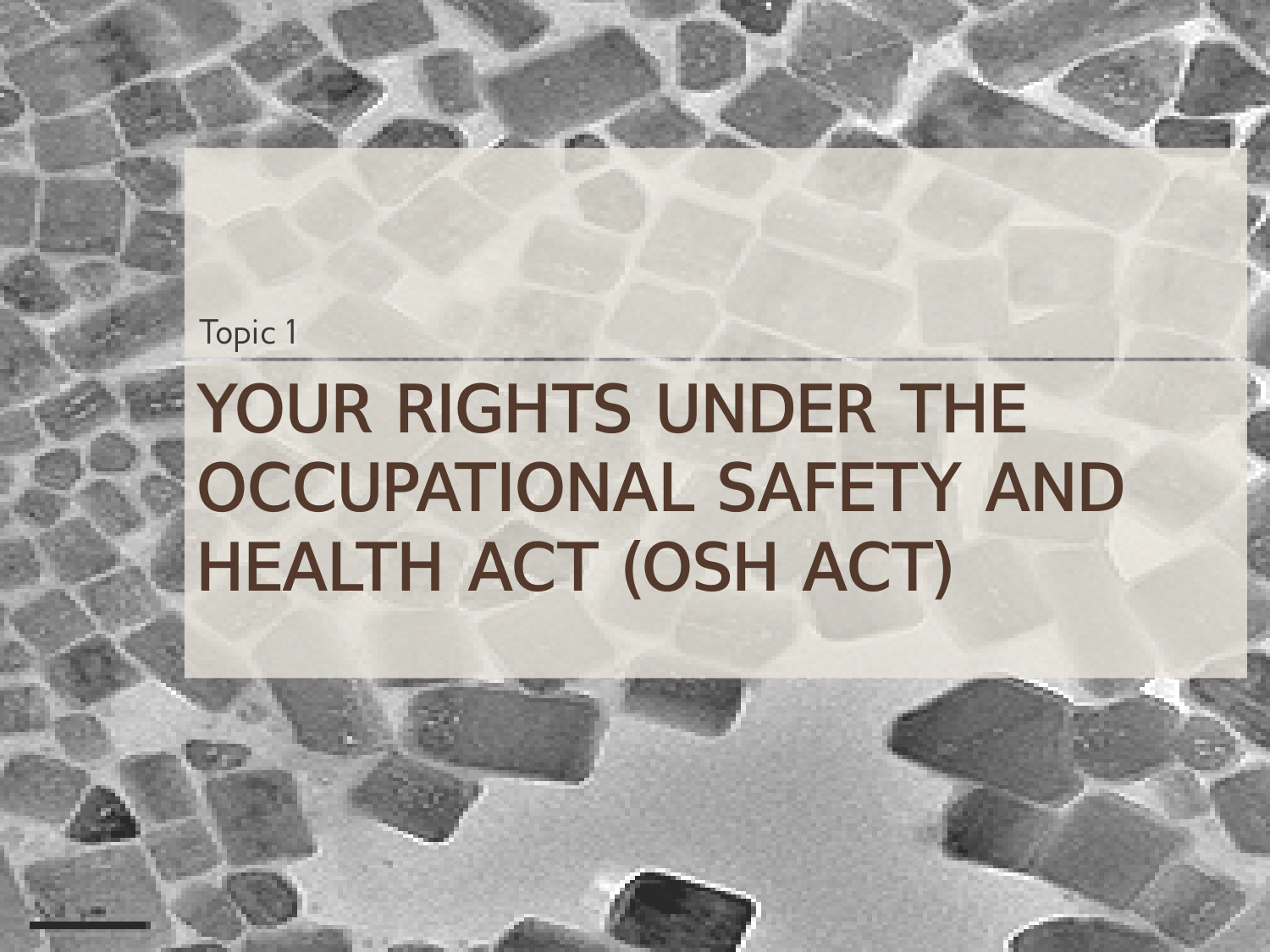

Topic 1
# Your rights under the Occupational Safety and Health Act (OSH Act)